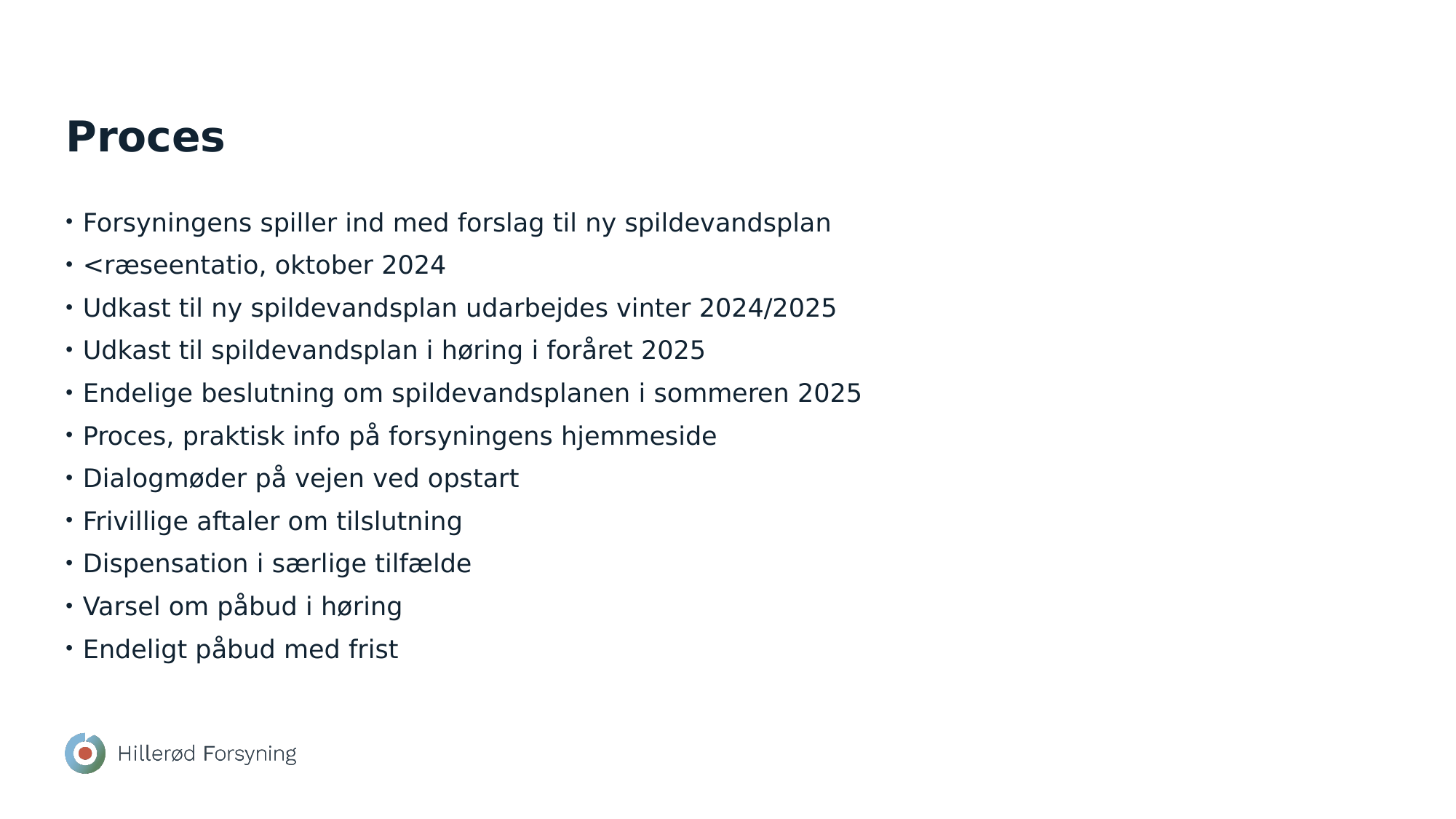

# Proces
Forsyningens spiller ind med forslag til ny spildevandsplan
<ræseentatio, oktober 2024
Udkast til ny spildevandsplan udarbejdes vinter 2024/2025
Udkast til spildevandsplan i høring i foråret 2025
Endelige beslutning om spildevandsplanen i sommeren 2025
Proces, praktisk info på forsyningens hjemmeside
Dialogmøder på vejen ved opstart
Frivillige aftaler om tilslutning
Dispensation i særlige tilfælde
Varsel om påbud i høring
Endeligt påbud med frist